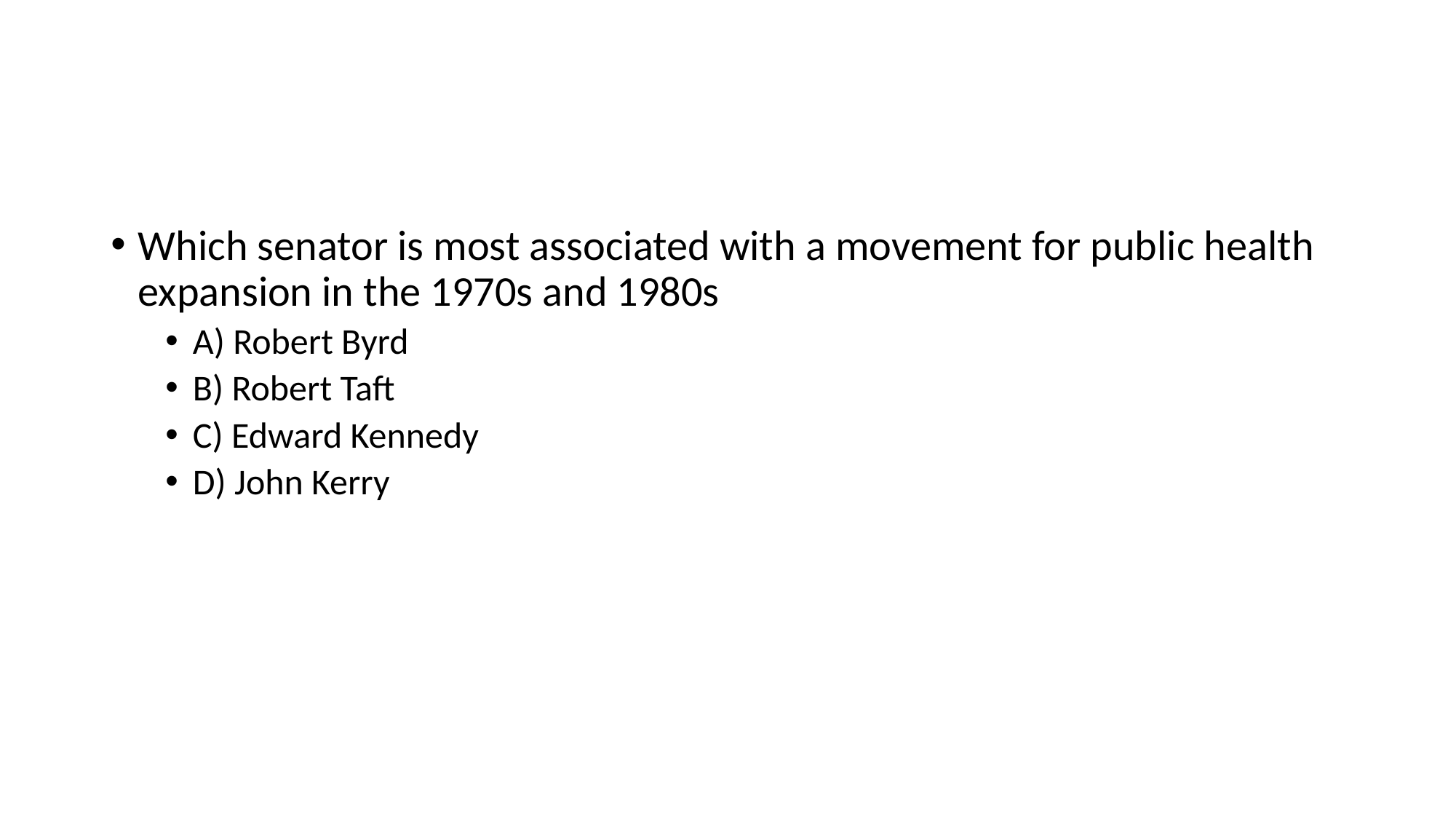

#
Which senator is most associated with a movement for public health expansion in the 1970s and 1980s
A) Robert Byrd
B) Robert Taft
C) Edward Kennedy
D) John Kerry